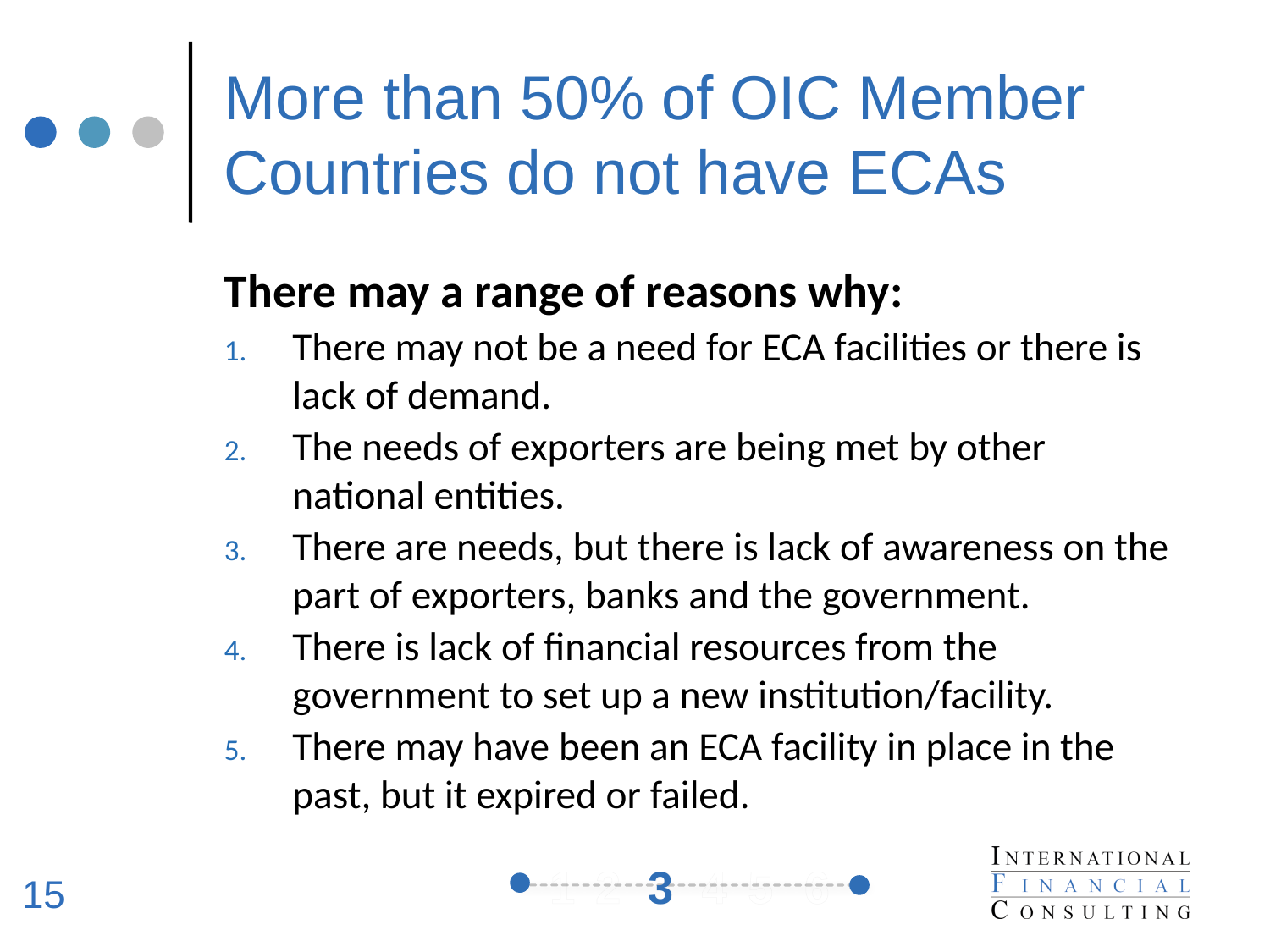

# More than 50% of OIC Member Countries do not have ECAs
There may a range of reasons why:
There may not be a need for ECA facilities or there is lack of demand.
The needs of exporters are being met by other national entities.
There are needs, but there is lack of awareness on the part of exporters, banks and the government.
There is lack of financial resources from the government to set up a new institution/facility.
There may have been an ECA facility in place in the past, but it expired or failed.

3
15